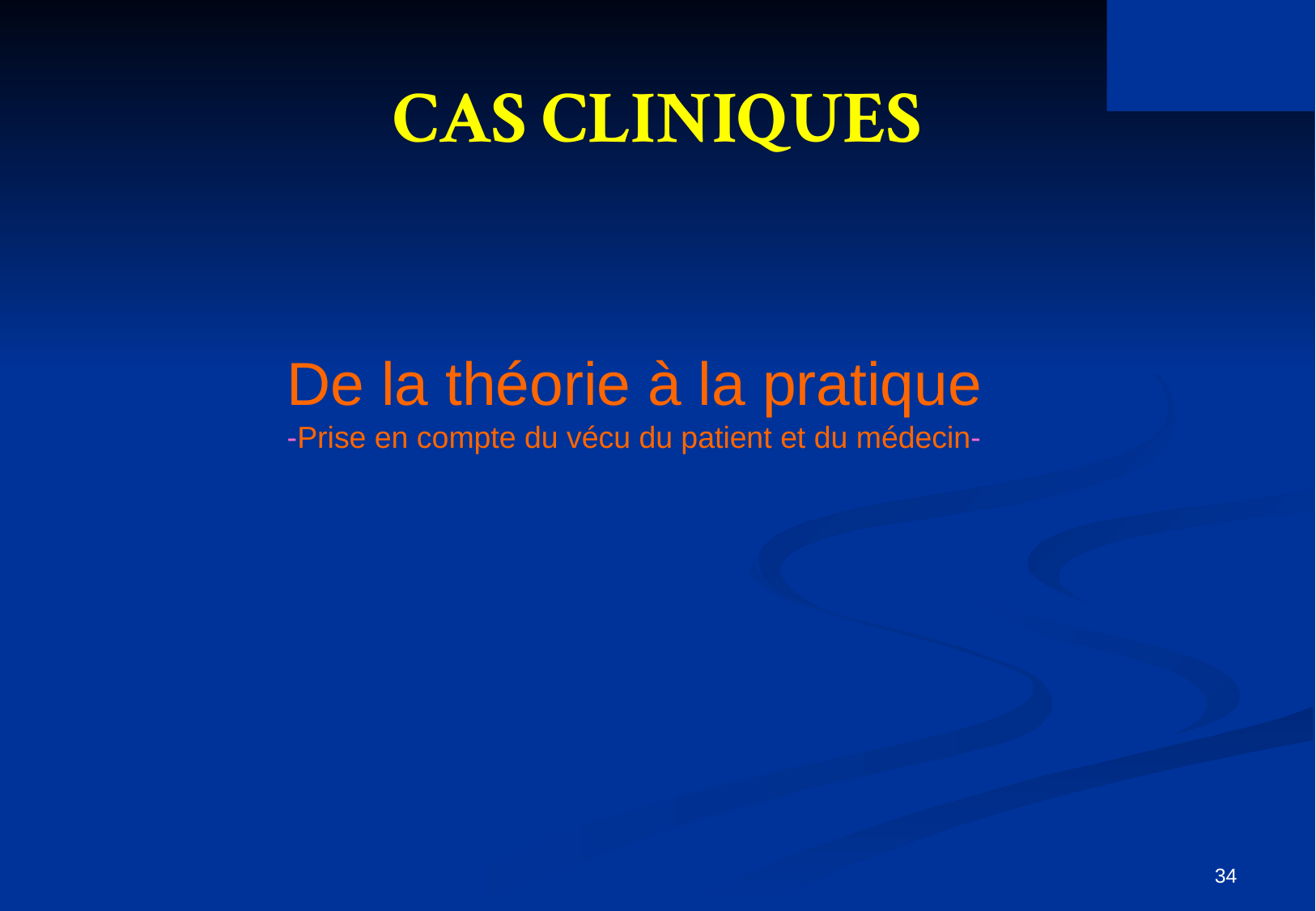

# CAS CLINIQUES
De la théorie à la pratique
-Prise en compte du vécu du patient et du médecin-
34